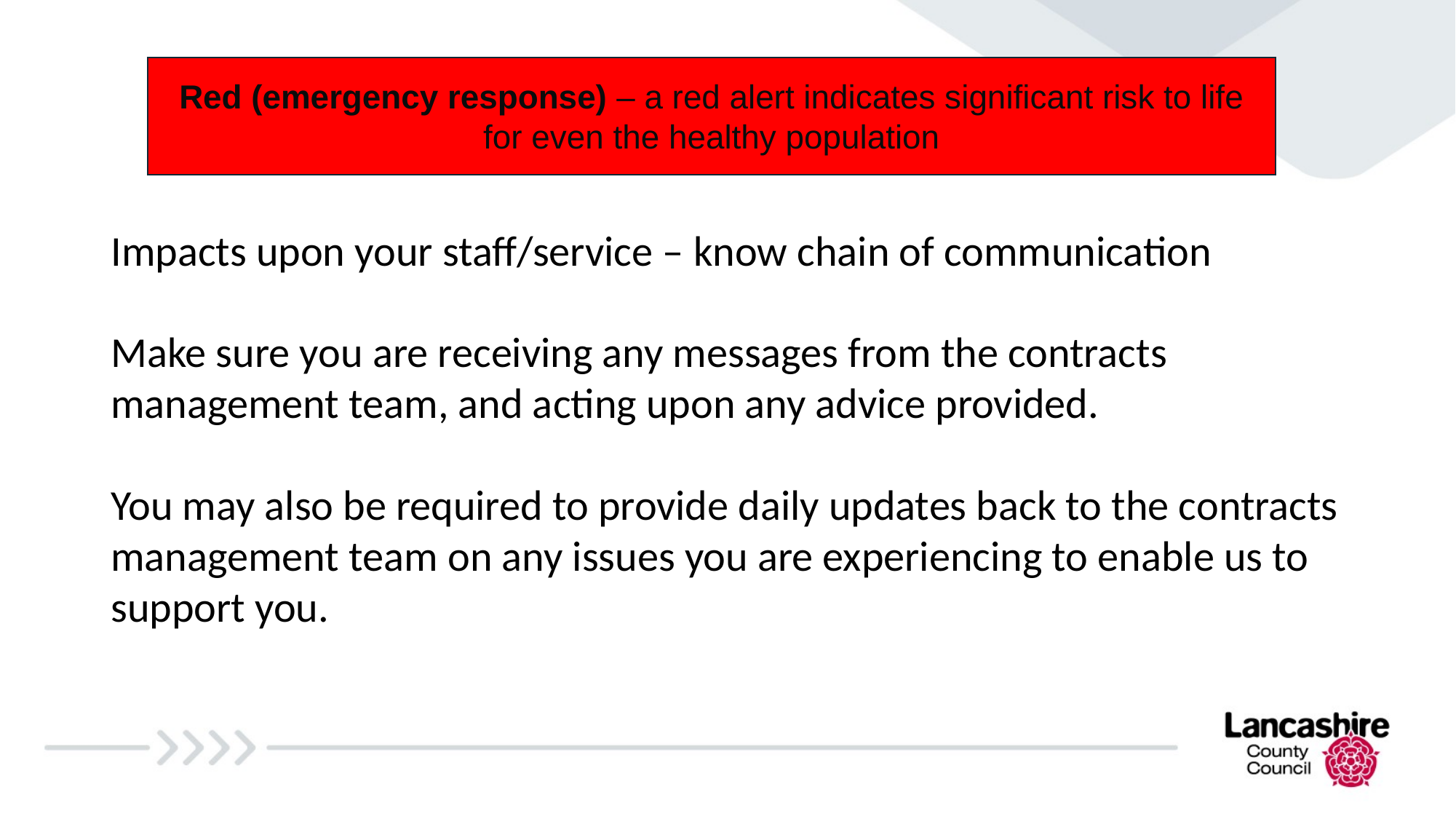

Red (emergency response) – a red alert indicates significant risk to life for even the healthy population
Impacts upon your staff/service – know chain of communication

Make sure you are receiving any messages from the contracts management team, and acting upon any advice provided.

You may also be required to provide daily updates back to the contracts management team on any issues you are experiencing to enable us to support you.